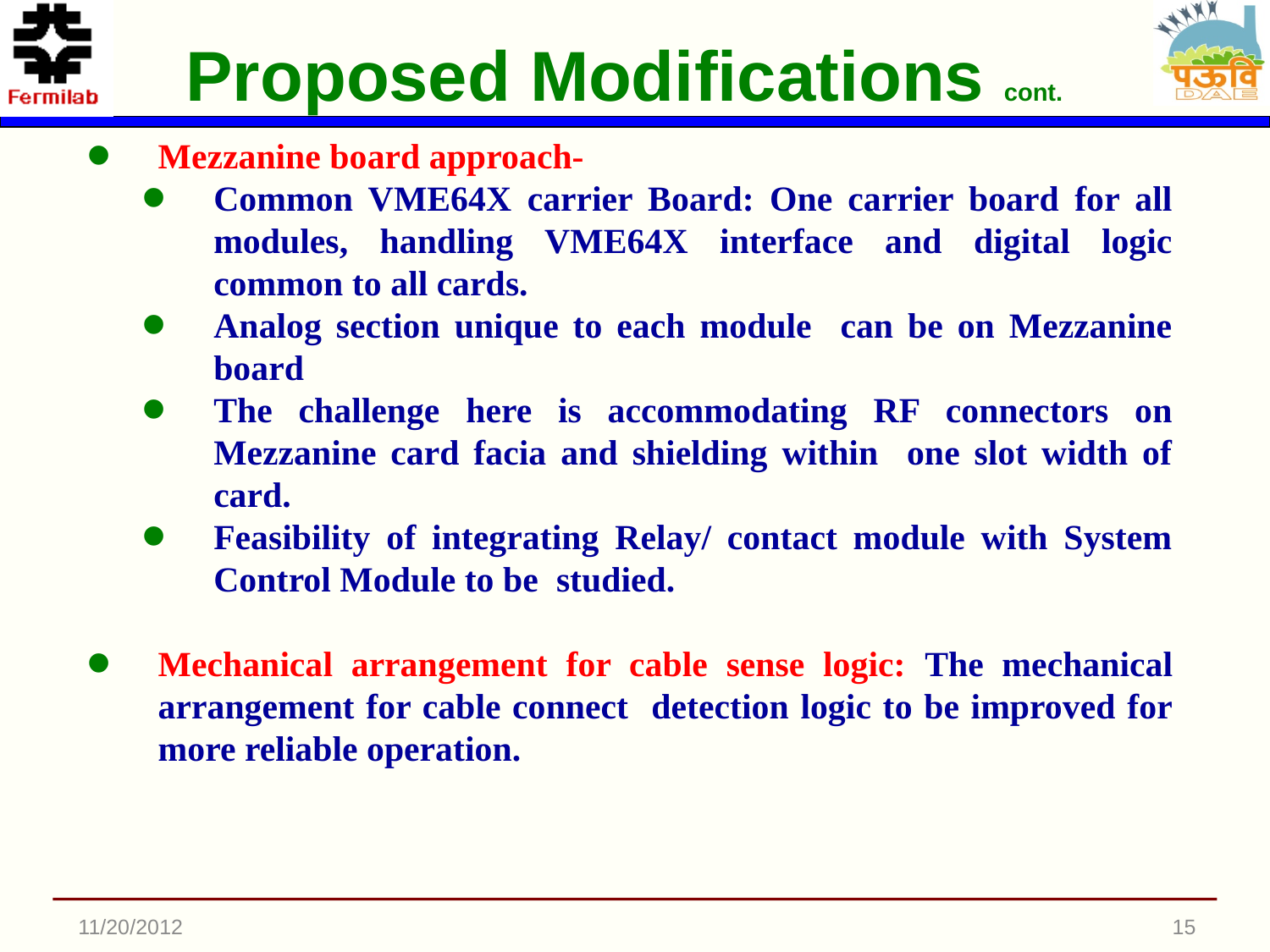

Proposed Modifications cont.
Mezzanine board approach-
Common VME64X carrier Board: One carrier board for all modules, handling VME64X interface and digital logic common to all cards.
Analog section unique to each module  can be on Mezzanine board
The challenge here is accommodating RF connectors on Mezzanine card facia and shielding within  one slot width of card.
Feasibility of integrating Relay/ contact module with System Control Module to be  studied.

Mechanical arrangement for cable sense logic: The mechanical arrangement for cable connect  detection logic to be improved for more reliable operation.
11/20/2012

15